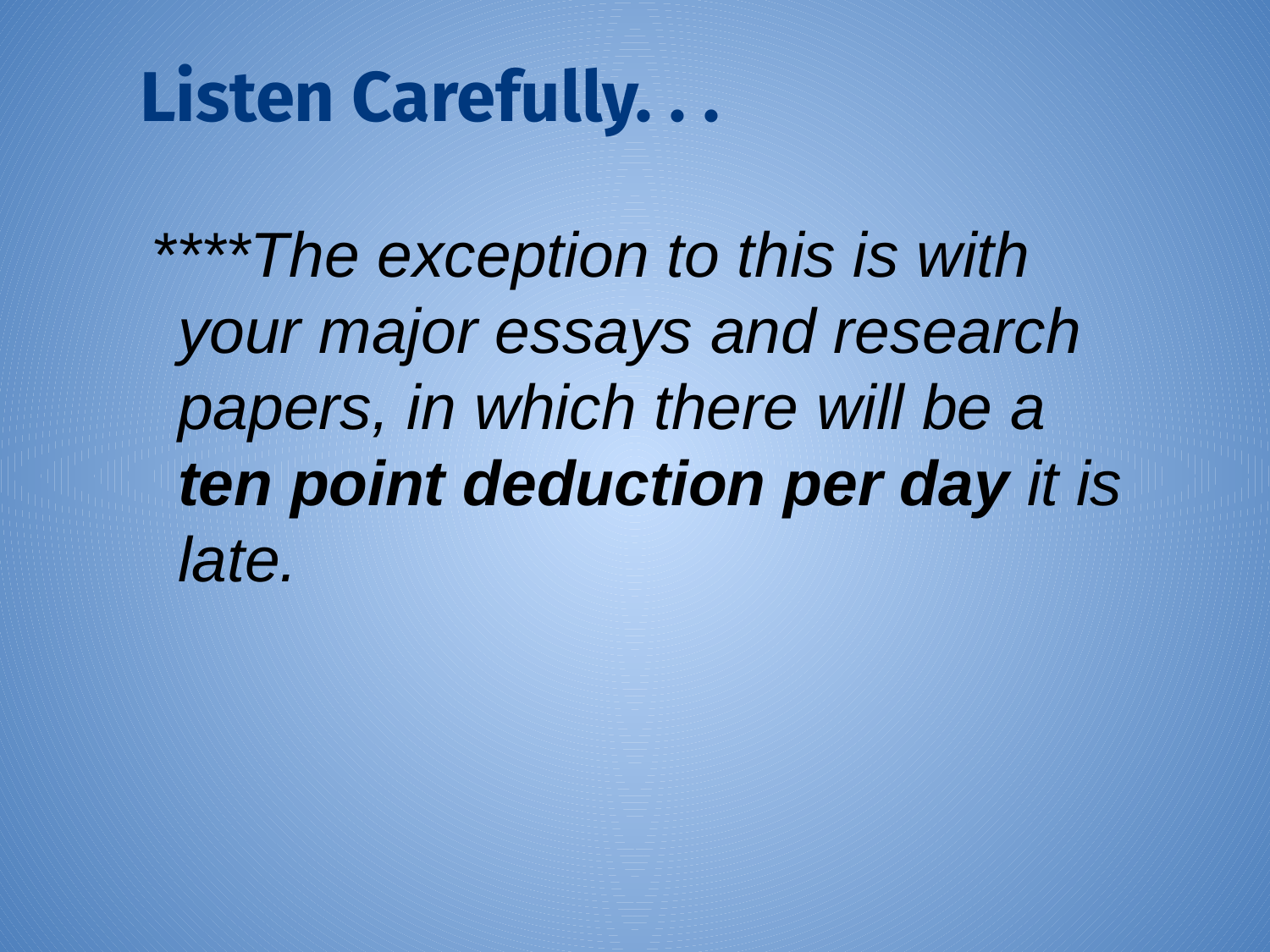

# Listen Carefully. . .
****The exception to this is with your major essays and research papers, in which there will be a ten point deduction per day it is late.